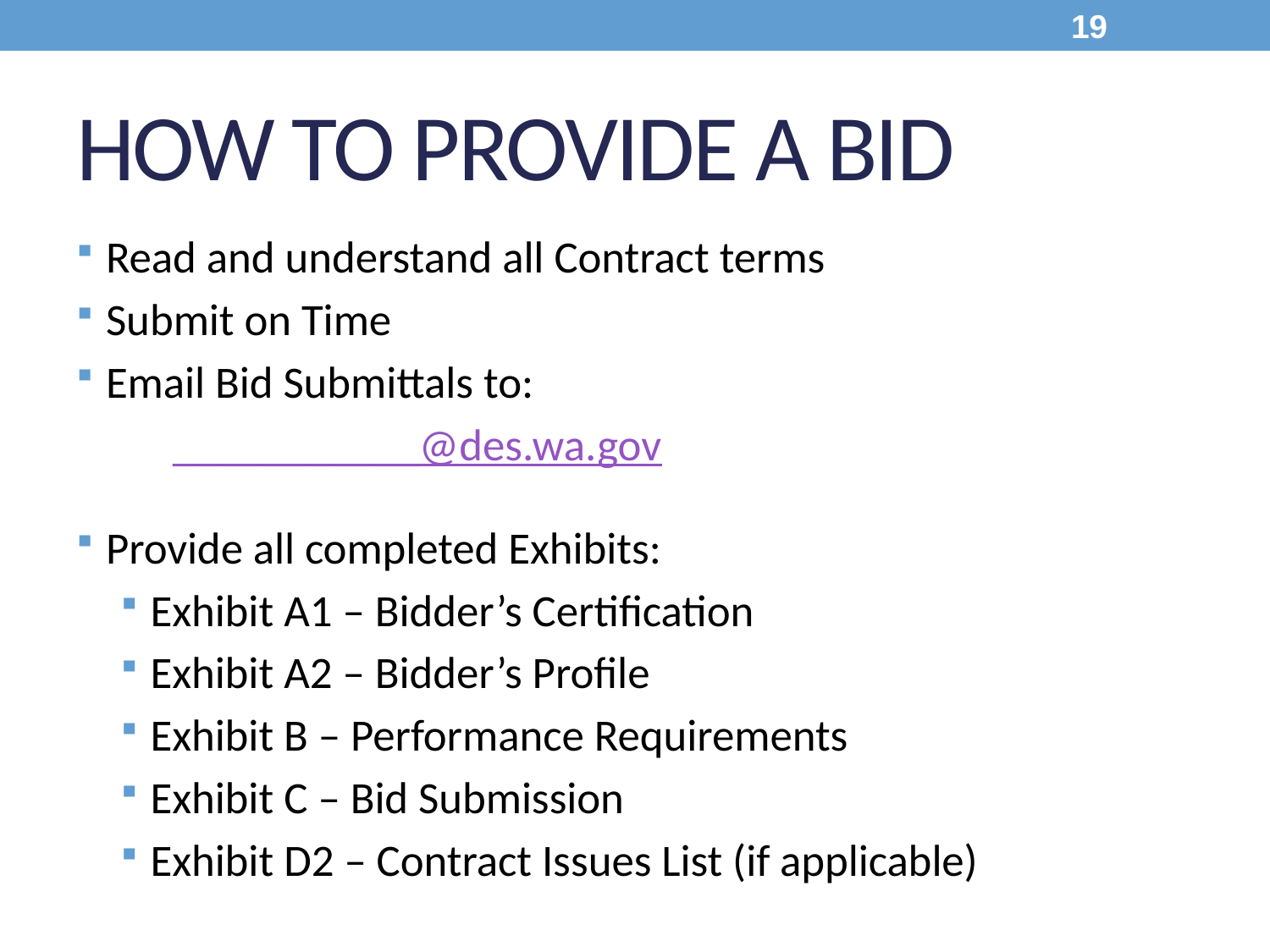

19
# How to Provide a Bid
Read and understand all Contract terms
Submit on Time
Email Bid Submittals to:
	 ___________@des.wa.gov

Provide all completed Exhibits:
Exhibit A1 – Bidder’s Certification
Exhibit A2 – Bidder’s Profile
Exhibit B – Performance Requirements
Exhibit C – Bid Submission
Exhibit D2 – Contract Issues List (if applicable)